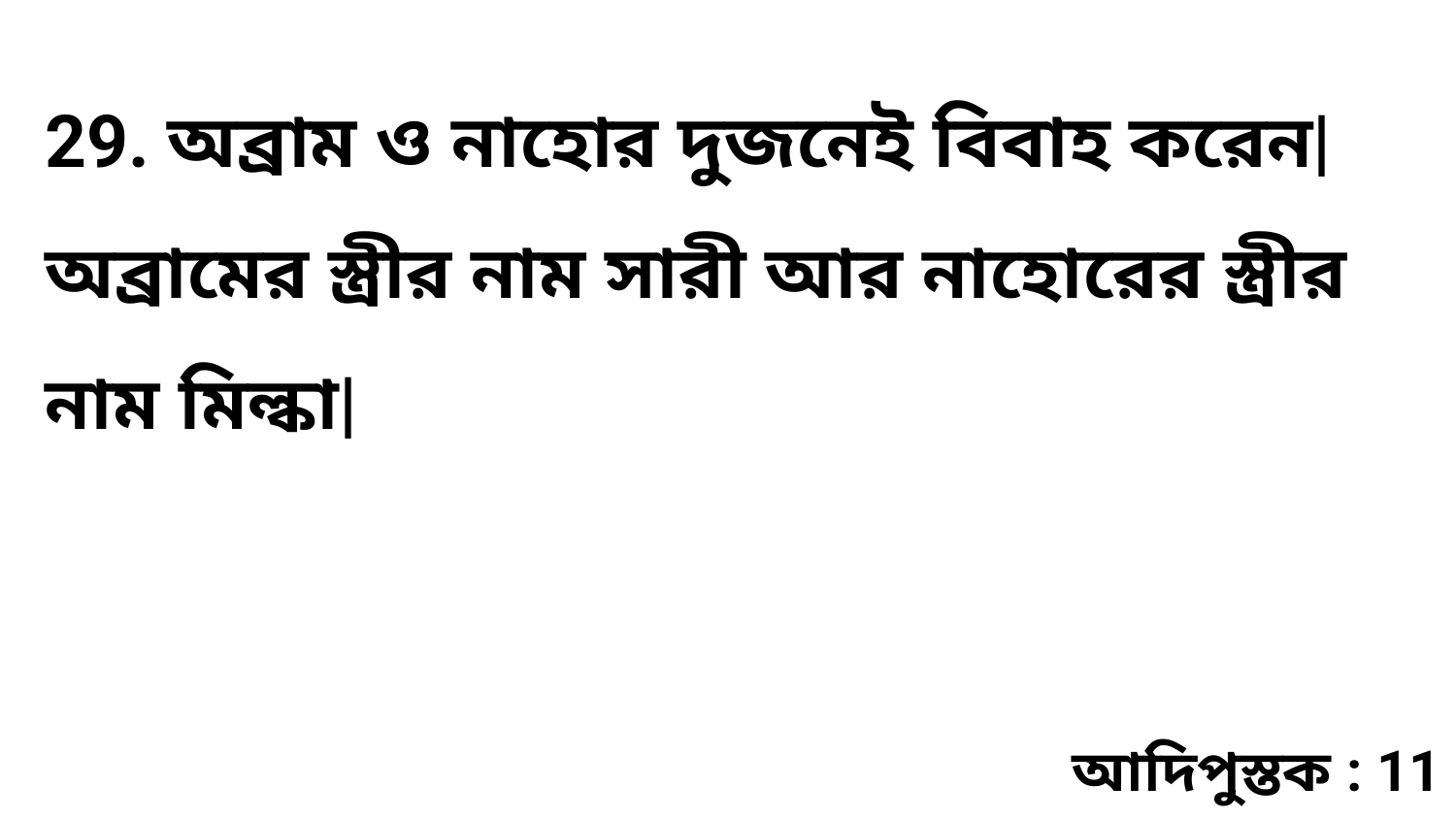

29. অব্রাম ও নাহোর দুজনেই বিবাহ করেন| অব্রামের স্ত্রীর নাম সারী আর নাহোরের স্ত্রীর নাম মিল্কা|
আদিপুস্তক : 11